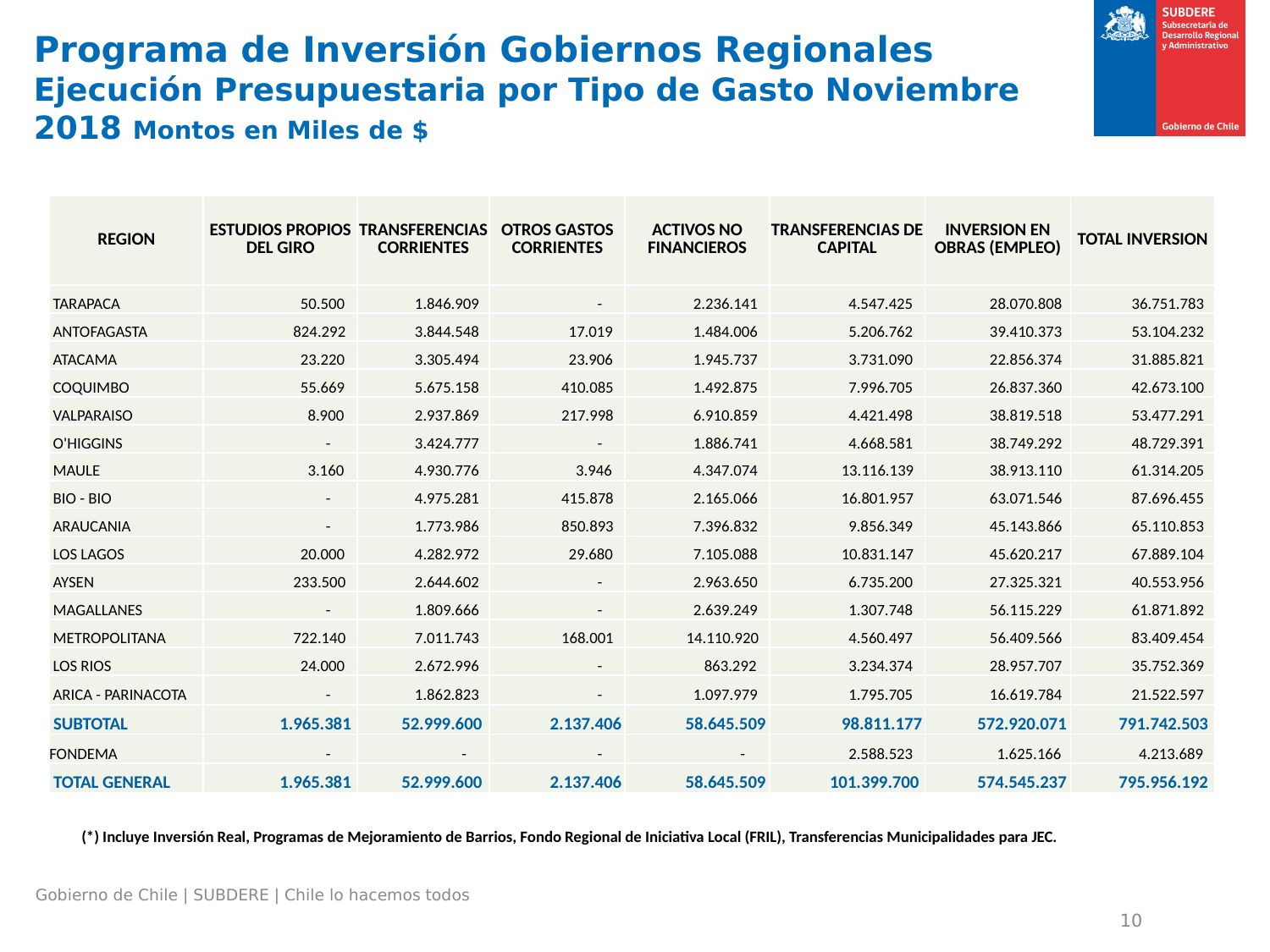

# Programa de Inversión Gobiernos Regionales Ejecución Presupuestaria por Tipo de Gasto Noviembre 2018 Montos en Miles de $
| REGION | ESTUDIOS PROPIOS DEL GIRO | TRANSFERENCIAS CORRIENTES | OTROS GASTOS CORRIENTES | ACTIVOS NO FINANCIEROS | TRANSFERENCIAS DE CAPITAL | INVERSION EN OBRAS (EMPLEO) | TOTAL INVERSION |
| --- | --- | --- | --- | --- | --- | --- | --- |
| TARAPACA | 50.500 | 1.846.909 | - | 2.236.141 | 4.547.425 | 28.070.808 | 36.751.783 |
| ANTOFAGASTA | 824.292 | 3.844.548 | 17.019 | 1.484.006 | 5.206.762 | 39.410.373 | 53.104.232 |
| ATACAMA | 23.220 | 3.305.494 | 23.906 | 1.945.737 | 3.731.090 | 22.856.374 | 31.885.821 |
| COQUIMBO | 55.669 | 5.675.158 | 410.085 | 1.492.875 | 7.996.705 | 26.837.360 | 42.673.100 |
| VALPARAISO | 8.900 | 2.937.869 | 217.998 | 6.910.859 | 4.421.498 | 38.819.518 | 53.477.291 |
| O'HIGGINS | - | 3.424.777 | - | 1.886.741 | 4.668.581 | 38.749.292 | 48.729.391 |
| MAULE | 3.160 | 4.930.776 | 3.946 | 4.347.074 | 13.116.139 | 38.913.110 | 61.314.205 |
| BIO - BIO | - | 4.975.281 | 415.878 | 2.165.066 | 16.801.957 | 63.071.546 | 87.696.455 |
| ARAUCANIA | - | 1.773.986 | 850.893 | 7.396.832 | 9.856.349 | 45.143.866 | 65.110.853 |
| LOS LAGOS | 20.000 | 4.282.972 | 29.680 | 7.105.088 | 10.831.147 | 45.620.217 | 67.889.104 |
| AYSEN | 233.500 | 2.644.602 | - | 2.963.650 | 6.735.200 | 27.325.321 | 40.553.956 |
| MAGALLANES | - | 1.809.666 | - | 2.639.249 | 1.307.748 | 56.115.229 | 61.871.892 |
| METROPOLITANA | 722.140 | 7.011.743 | 168.001 | 14.110.920 | 4.560.497 | 56.409.566 | 83.409.454 |
| LOS RIOS | 24.000 | 2.672.996 | - | 863.292 | 3.234.374 | 28.957.707 | 35.752.369 |
| ARICA - PARINACOTA | - | 1.862.823 | - | 1.097.979 | 1.795.705 | 16.619.784 | 21.522.597 |
| SUBTOTAL | 1.965.381 | 52.999.600 | 2.137.406 | 58.645.509 | 98.811.177 | 572.920.071 | 791.742.503 |
| FONDEMA | - | - | - | - | 2.588.523 | 1.625.166 | 4.213.689 |
| TOTAL GENERAL | 1.965.381 | 52.999.600 | 2.137.406 | 58.645.509 | 101.399.700 | 574.545.237 | 795.956.192 |
(*) Incluye Inversión Real, Programas de Mejoramiento de Barrios, Fondo Regional de Iniciativa Local (FRIL), Transferencias Municipalidades para JEC.
Gobierno de Chile | SUBDERE | Chile lo hacemos todos
10